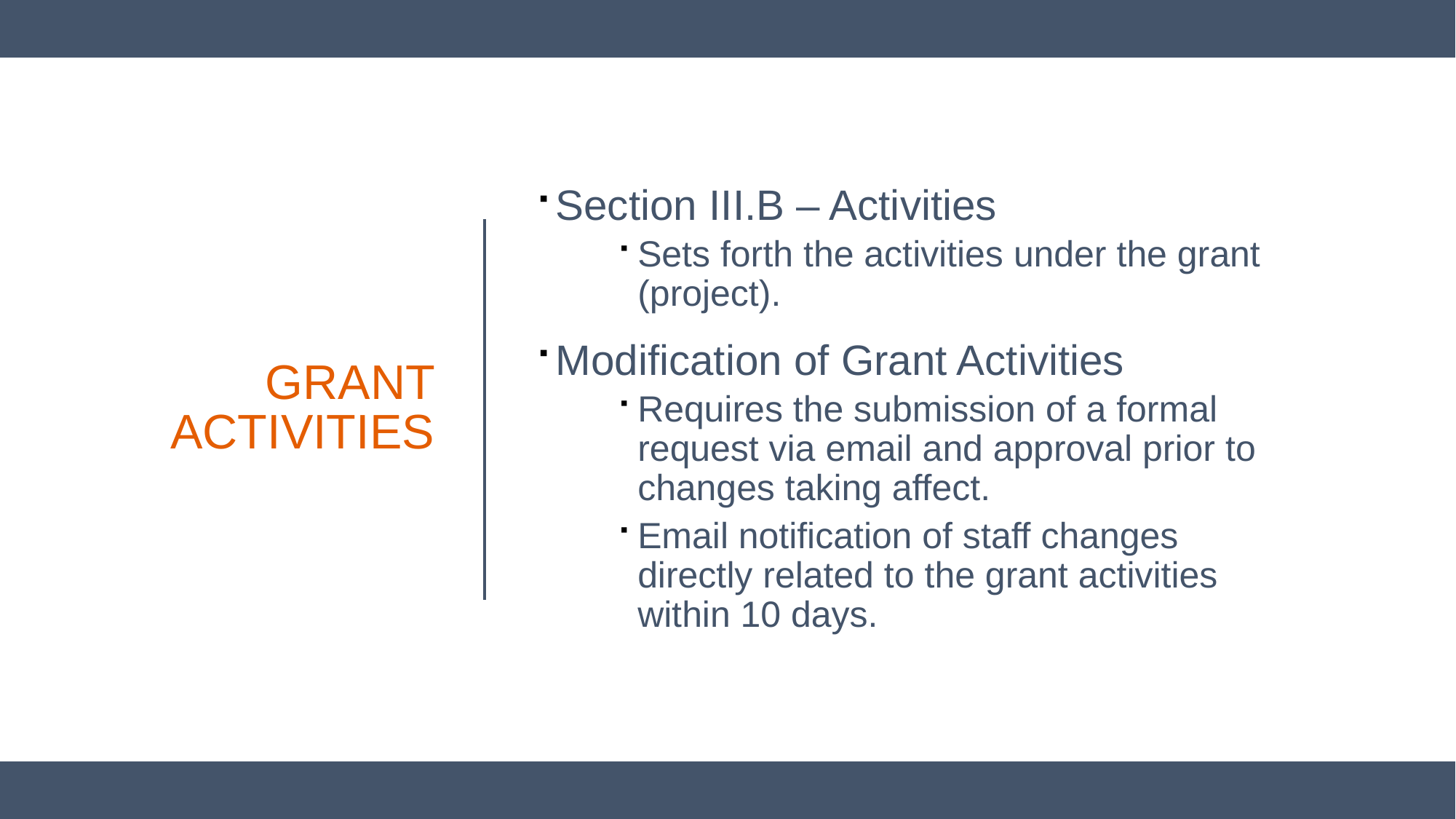

Section III.B – Activities
Sets forth the activities under the grant (project).
Modification of Grant Activities
Requires the submission of a formal request via email and approval prior to changes taking affect.
Email notification of staff changes directly related to the grant activities within 10 days.
# Grant activities